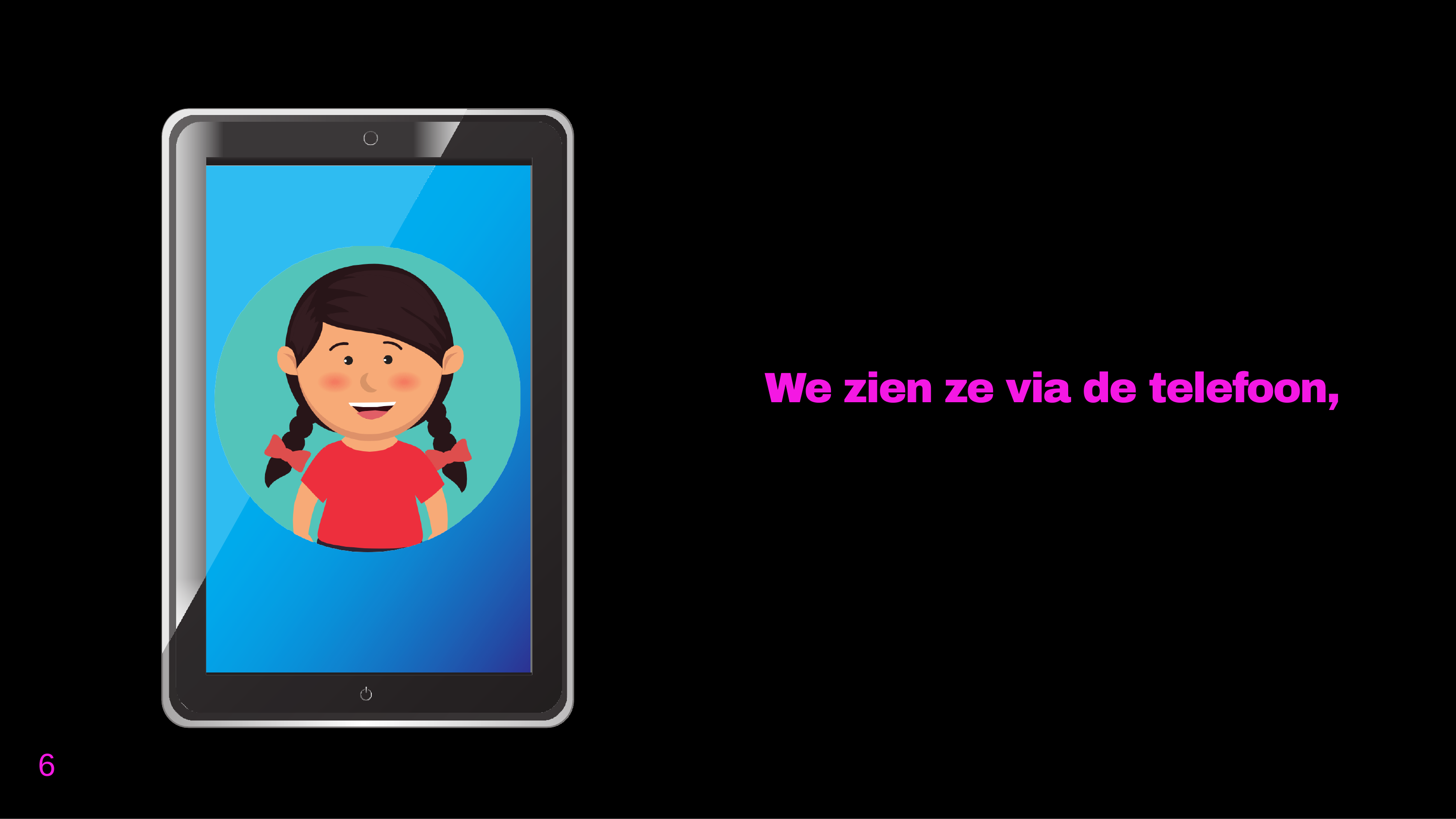

# We zien ze via de telefoon,

6